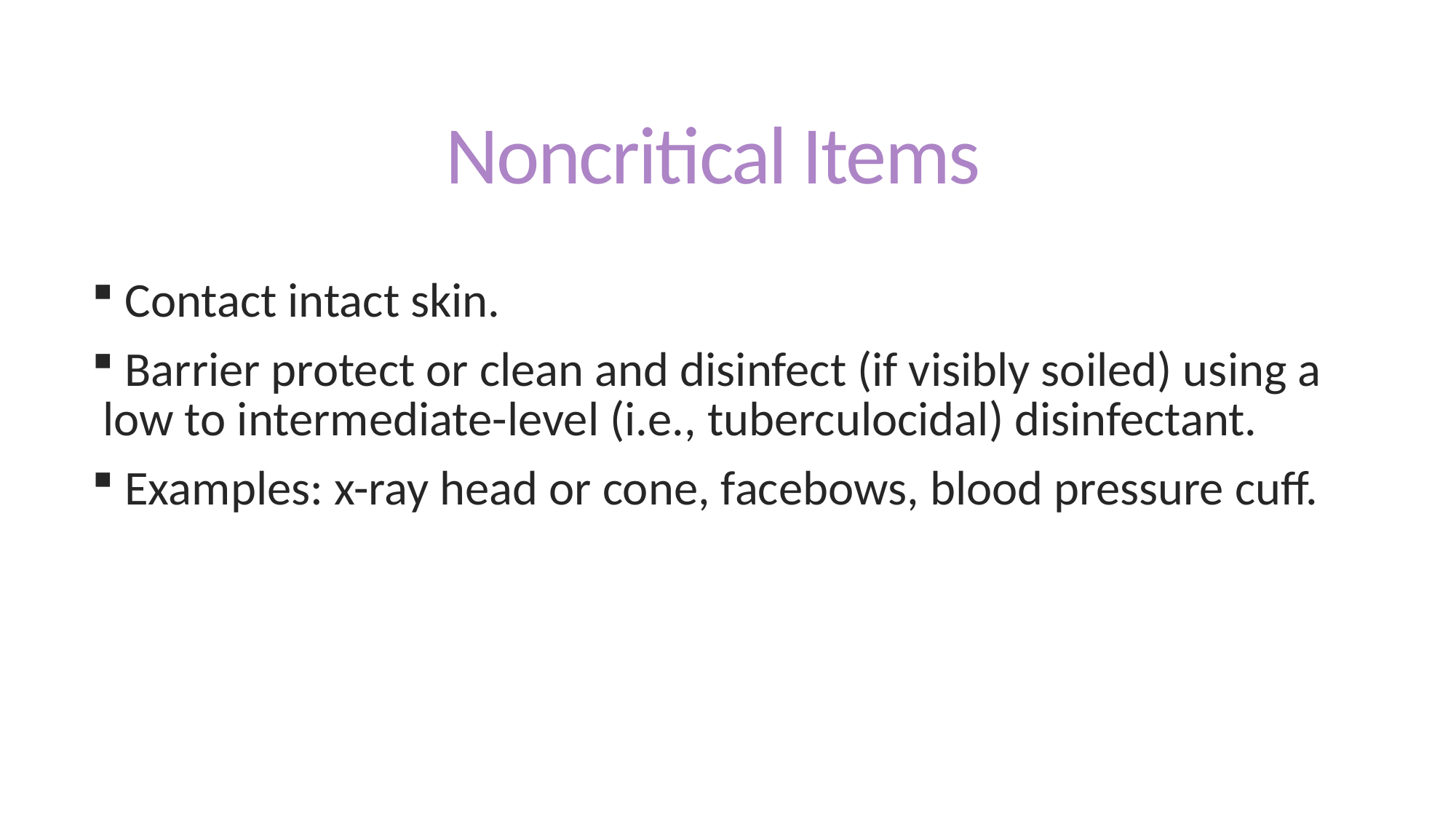

# Noncritical Items
 Contact intact skin.
 Barrier protect or clean and disinfect (if visibly soiled) using a low to intermediate-level (i.e., tuberculocidal) disinfectant.
 Examples: x-ray head or cone, facebows, blood pressure cuff.